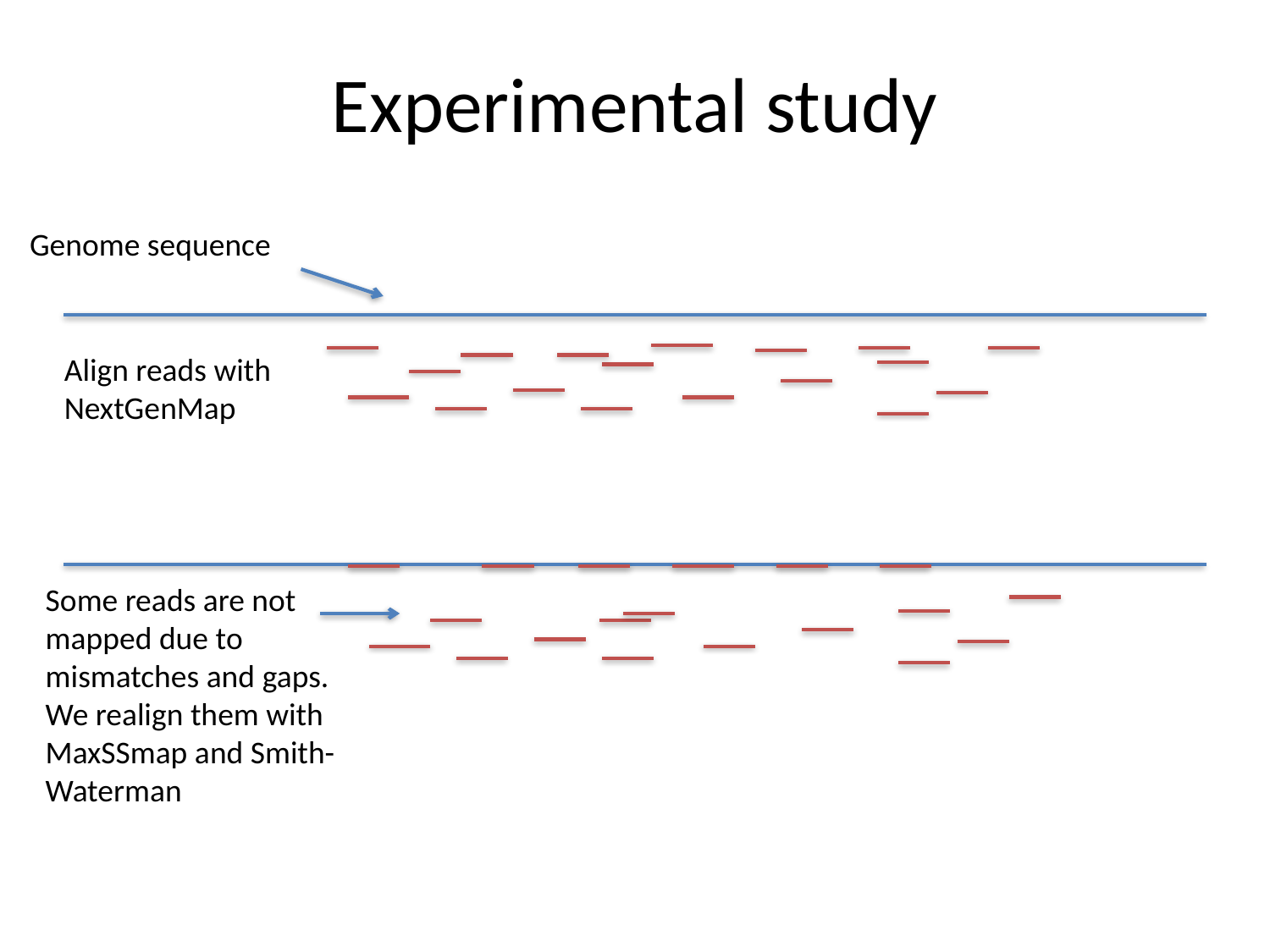

# Experimental study
Genome sequence
Align reads with NextGenMap
Some reads are not mapped due to mismatches and gaps. We realign them with MaxSSmap and Smith-Waterman